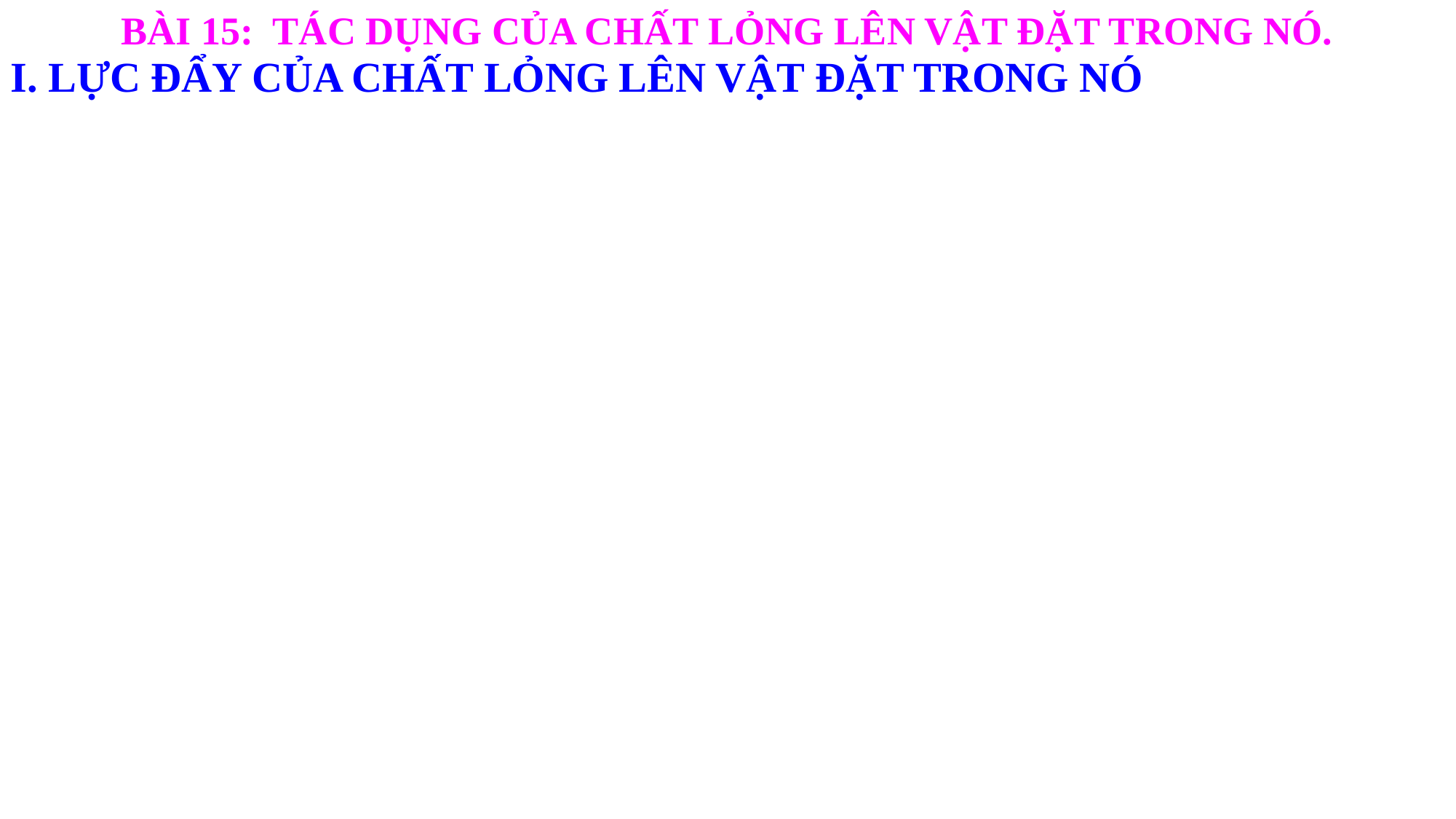

BÀI 15:  TÁC DỤNG CỦA CHẤT LỎNG LÊN VẬT ĐẶT TRONG NÓ.

I. LỰC ĐẨY CỦA CHẤT LỎNG LÊN VẬT ĐẶT TRONG NÓ